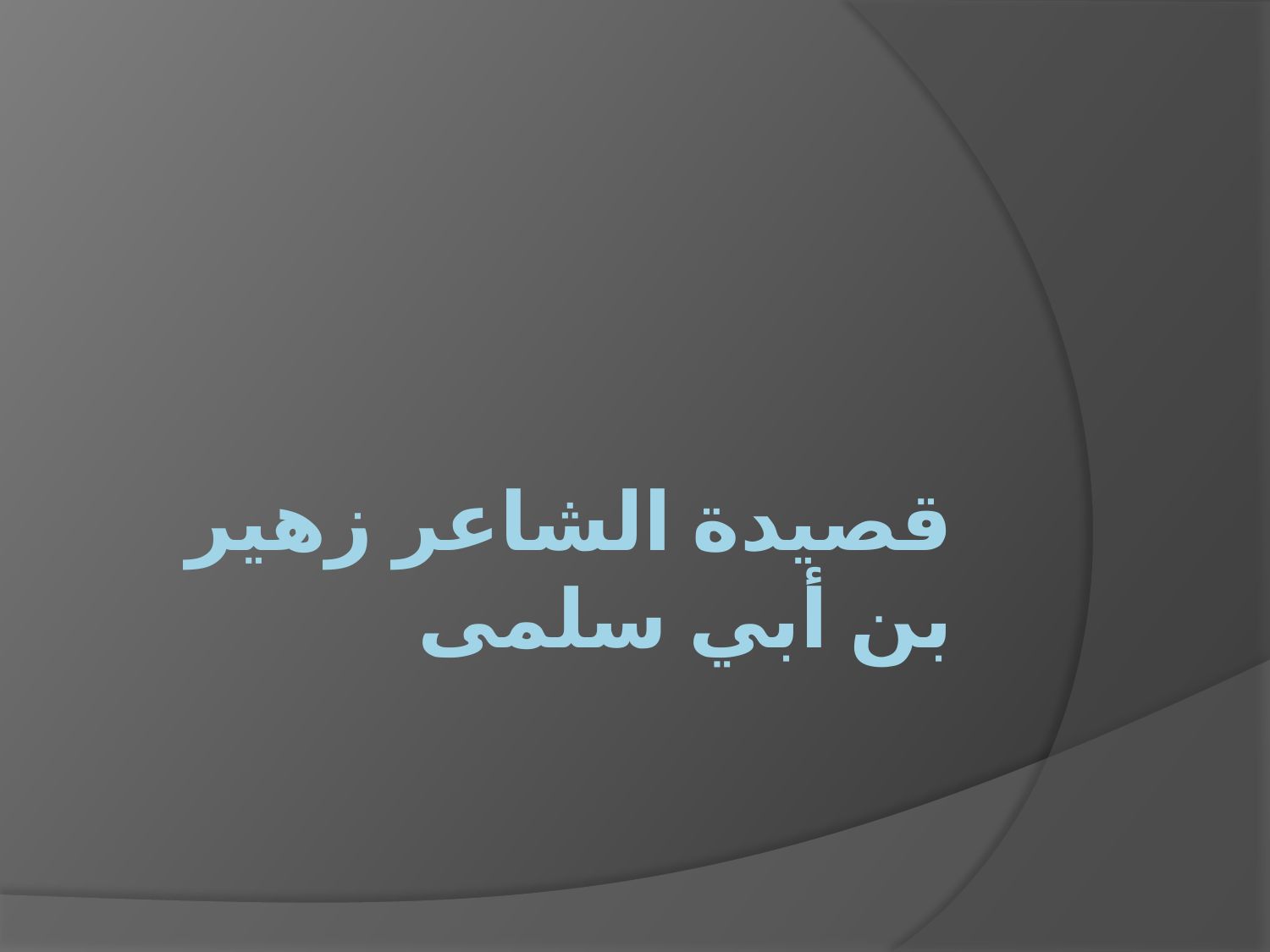

# قصيدة الشاعر زهير بن أبي سلمى